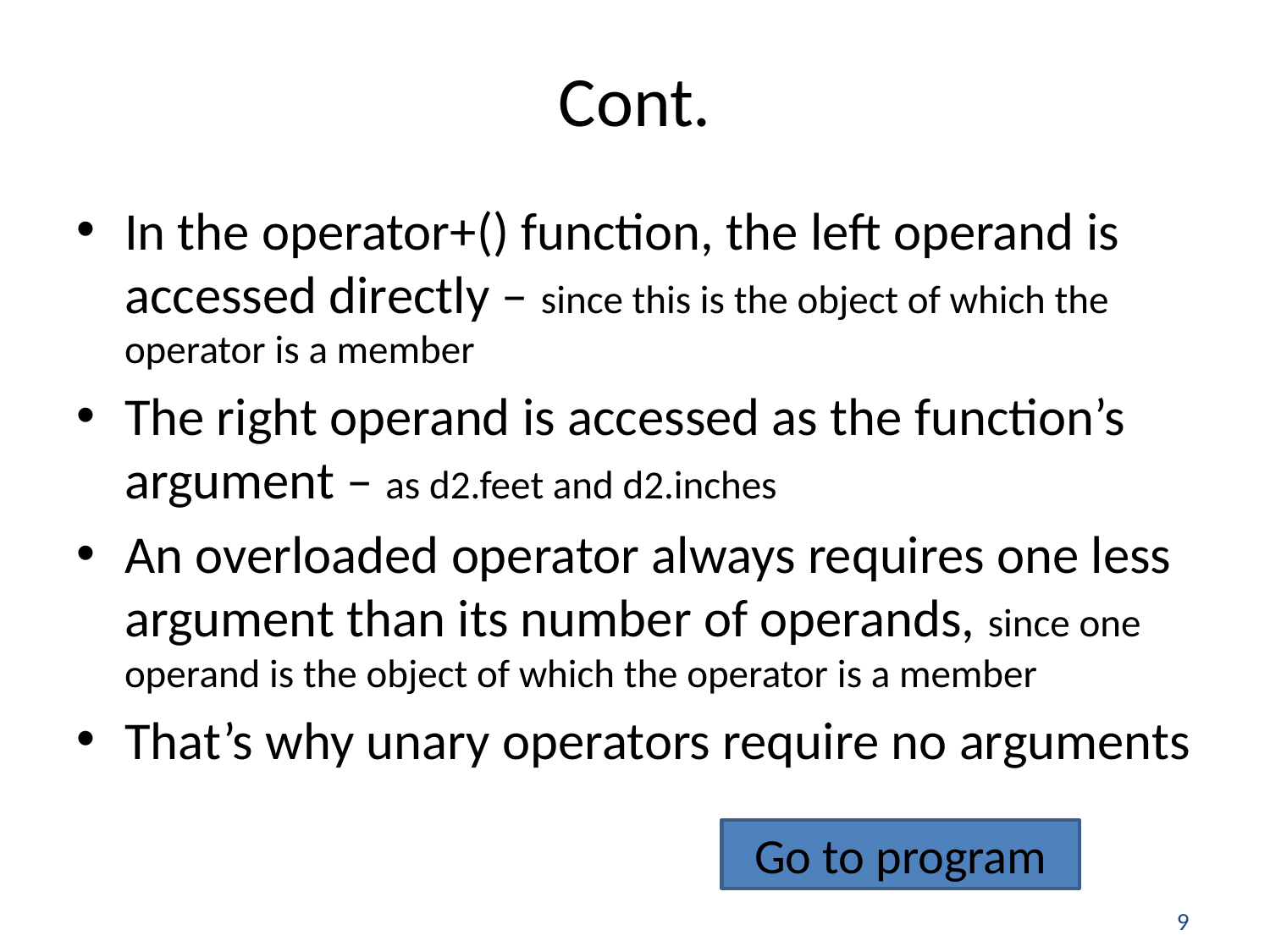

# Cont.
In the operator+() function, the left operand is accessed directly – since this is the object of which the operator is a member
The right operand is accessed as the function’s argument – as d2.feet and d2.inches
An overloaded operator always requires one less argument than its number of operands, since one operand is the object of which the operator is a member
That’s why unary operators require no arguments
Go to program